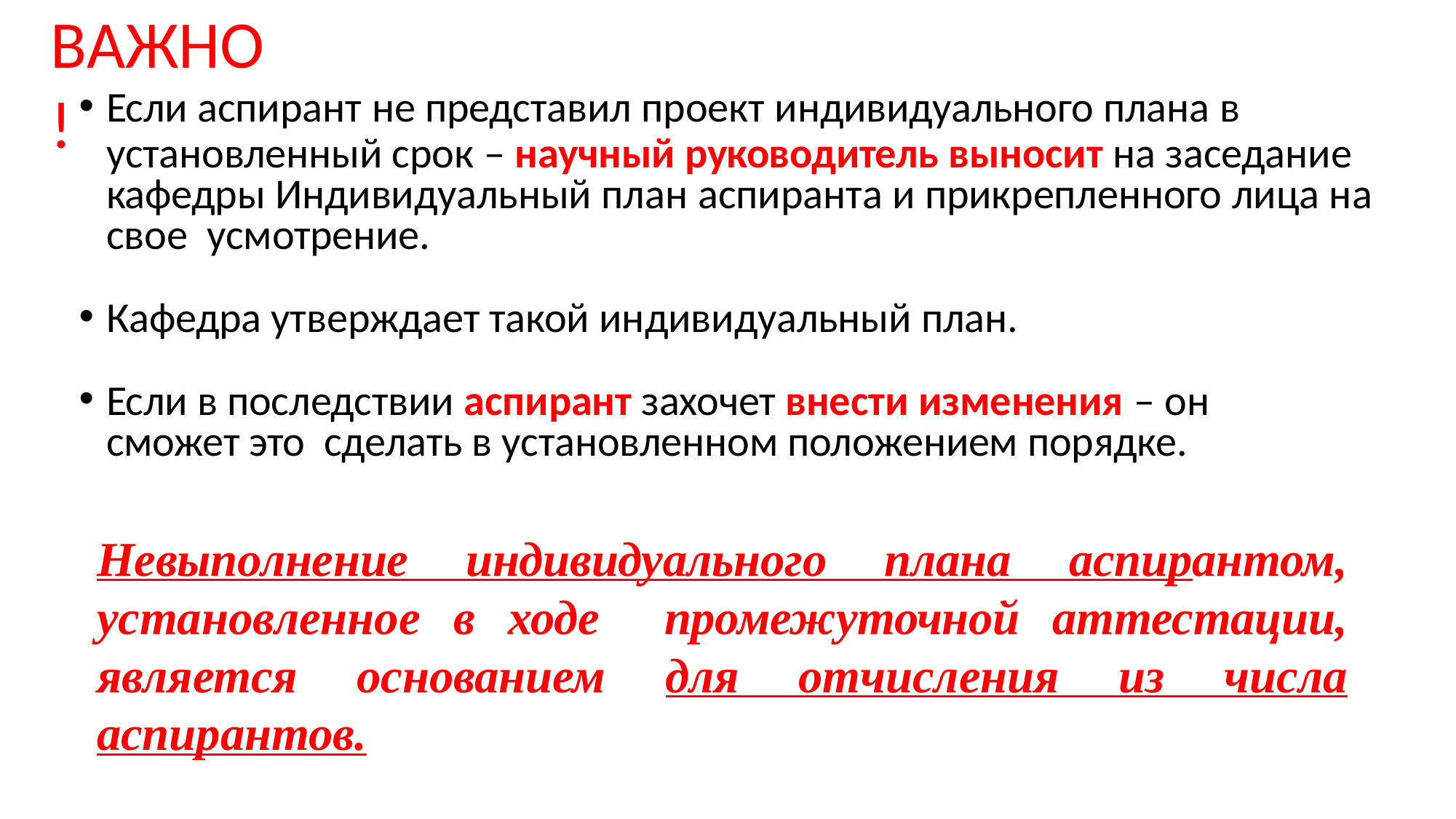

# ВАЖНО!
Если аспирант не представил проект индивидуального плана в
установленный срок – научный руководитель выносит на заседание  кафедры Индивидуальный план аспиранта и прикрепленного лица на свое  усмотрение.
Кафедра утверждает такой индивидуальный план.
Если в последствии аспирант захочет внести изменения – он сможет это  сделать в установленном положением порядке.

Невыполнение индивидуального плана аспирантом, установленное в ходе  промежуточной аттестации, является основанием для отчисления из числа аспирантов.